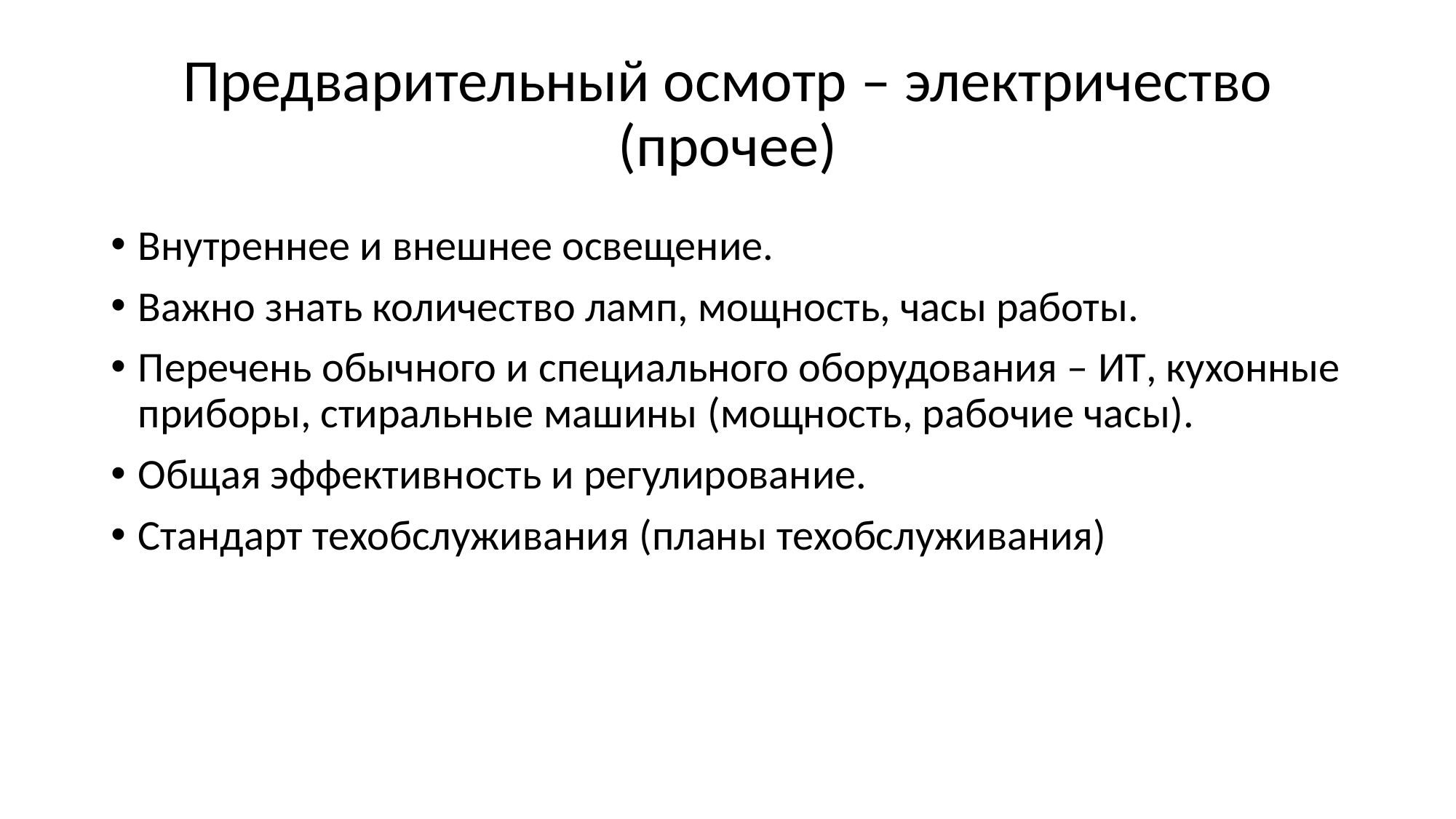

# Предварительный осмотр – электричество (прочее)
Внутреннее и внешнее освещение.
Важно знать количество ламп, мощность, часы работы.
Перечень обычного и специального оборудования – ИT, кухонные приборы, стиральные машины (мощность, рабочие часы).
Общая эффективность и регулирование.
Стандарт техобслуживания (планы техобслуживания)